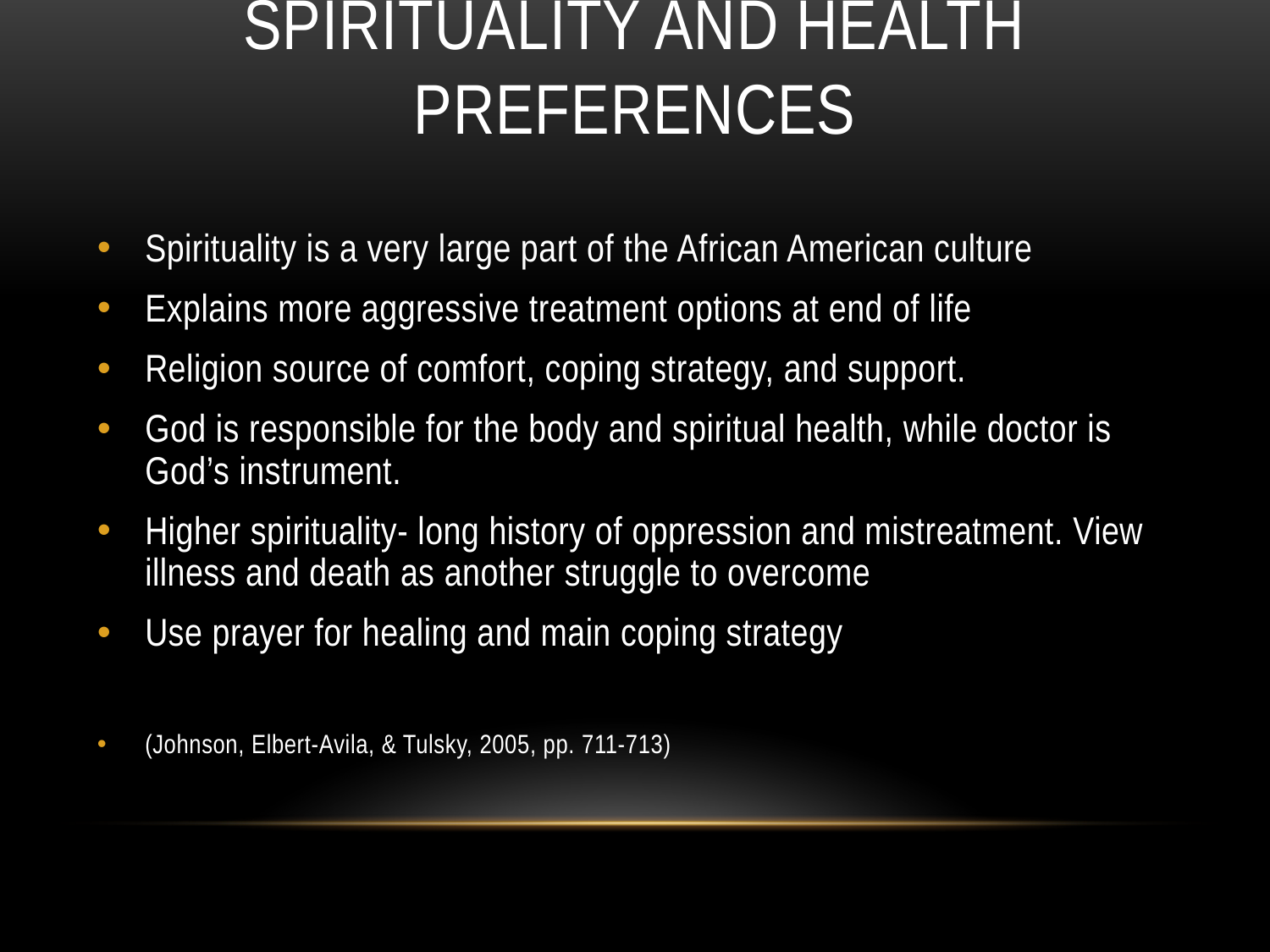

# SPIRITUALITY AND HEALTH PREFERENCES
Spirituality is a very large part of the African American culture
Explains more aggressive treatment options at end of life
Religion source of comfort, coping strategy, and support.
God is responsible for the body and spiritual health, while doctor is God’s instrument.
Higher spirituality- long history of oppression and mistreatment. View illness and death as another struggle to overcome
Use prayer for healing and main coping strategy

(Johnson, Elbert-Avila, & Tulsky, 2005, pp. 711-713)